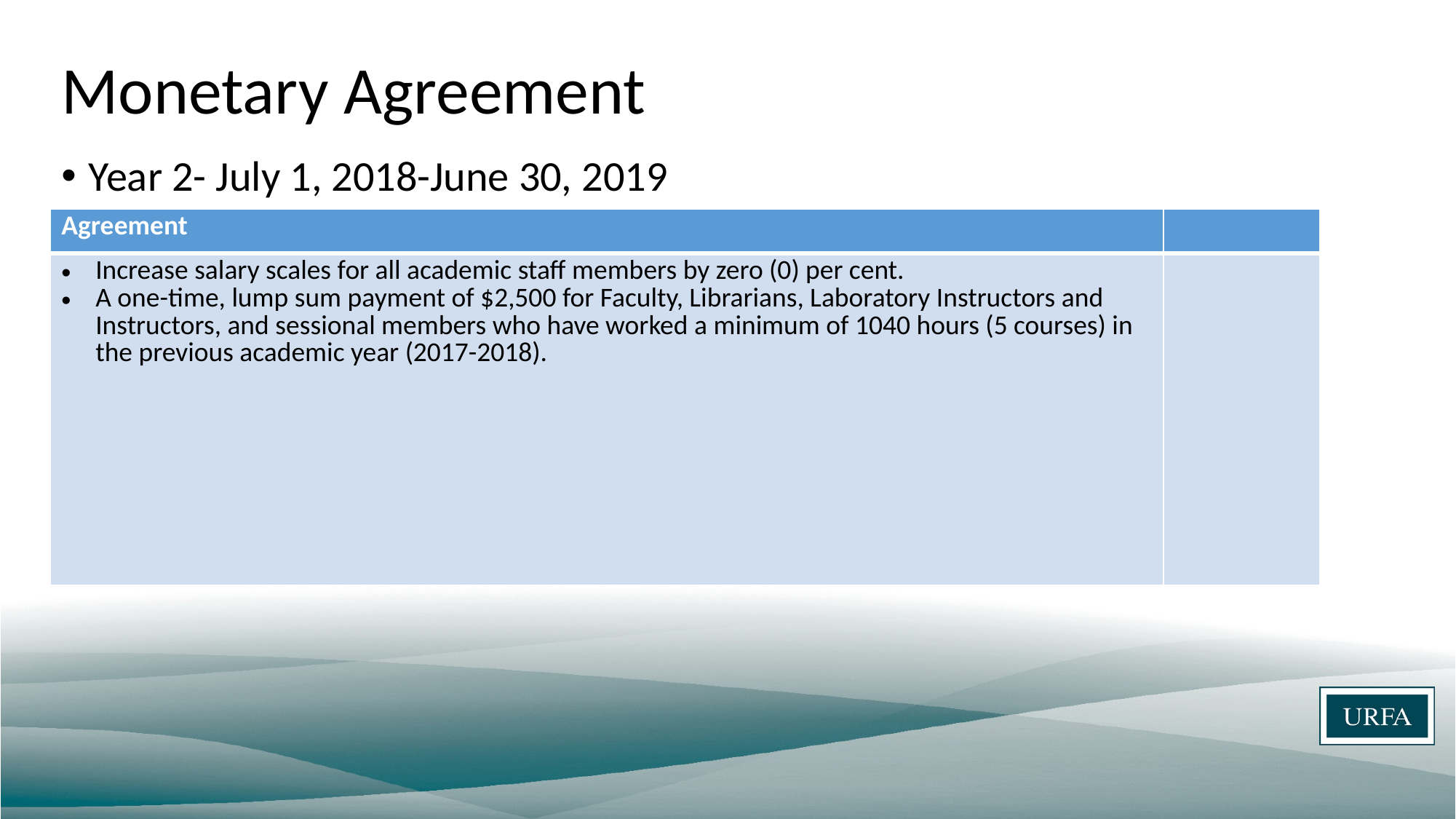

# Monetary Agreement
Year 2- July 1, 2018-June 30, 2019
| Agreement |  |
| --- | --- |
| Increase salary scales for all academic staff members by zero (0) per cent. A one-time, lump sum payment of $2,500 for Faculty, Librarians, Laboratory Instructors and Instructors, and sessional members who have worked a minimum of 1040 hours (5 courses) in the previous academic year (2017-2018). |  |